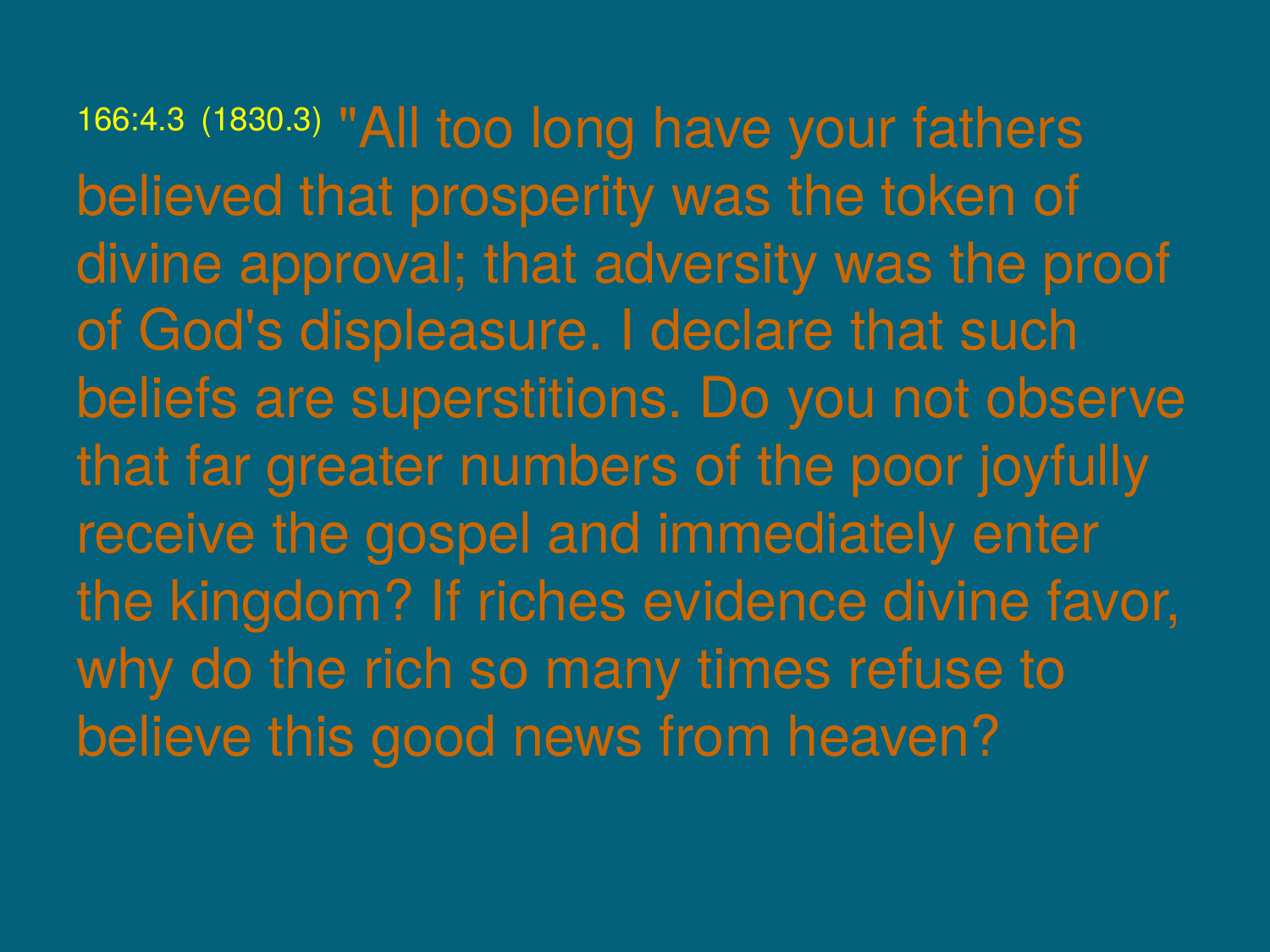

166:4.3 (1830.3) "All too long have your fathers believed that prosperity was the token of divine approval; that adversity was the proof of God's displeasure. I declare that such beliefs are superstitions. Do you not observe that far greater numbers of the poor joyfully receive the gospel and immediately enter the kingdom? If riches evidence divine favor, why do the rich so many times refuse to believe this good news from heaven?